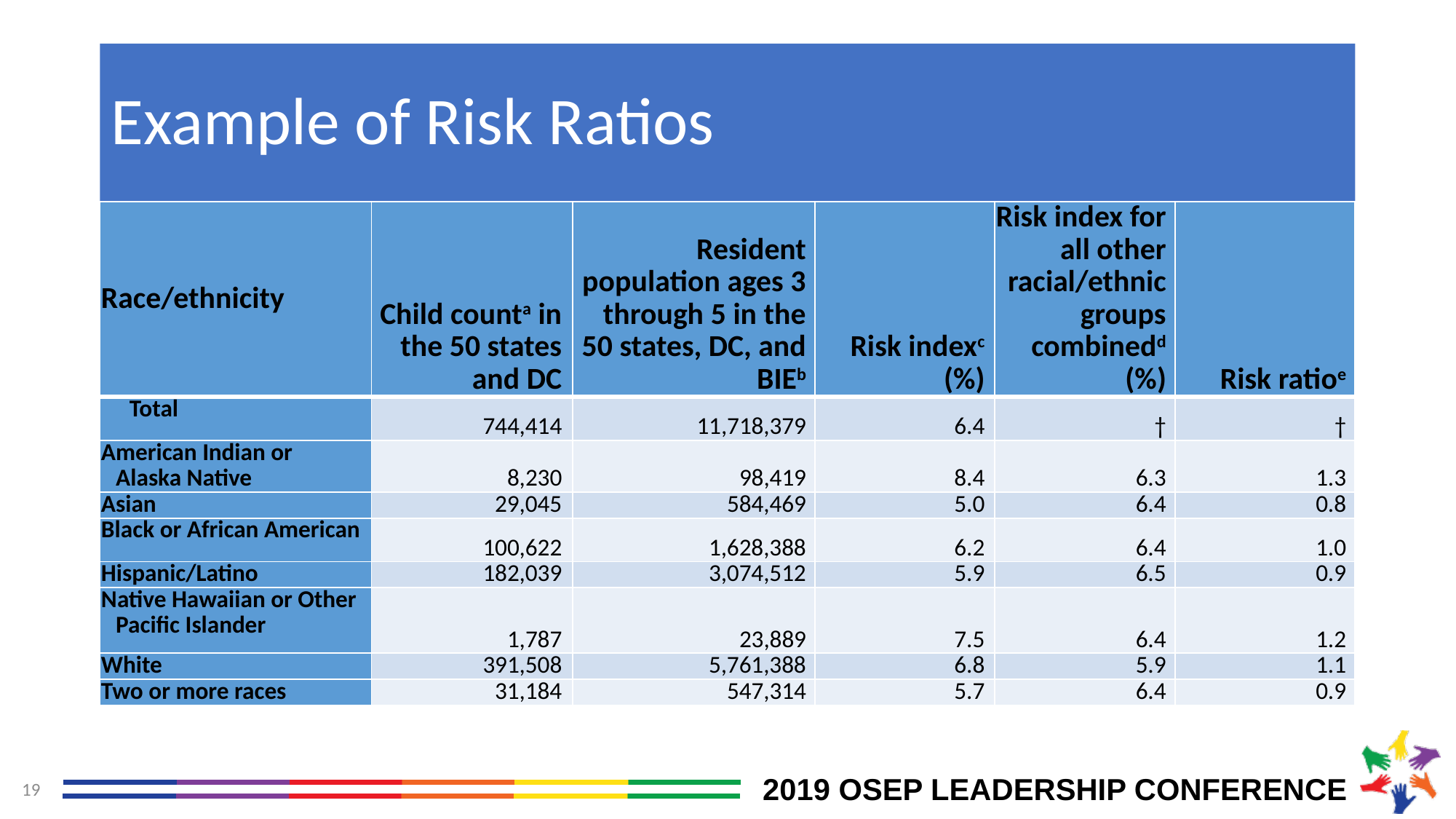

# Example of Risk Ratios
| Race/ethnicity | Child counta in the 50 states and DC | Resident population ages 3 through 5 in the 50 states, DC, and BIEb | Risk indexc (%) | Risk index for all other racial/ethnic groups combinedd (%) | Risk ratioe |
| --- | --- | --- | --- | --- | --- |
| Total | 744,414 | 11,718,379 | 6.4 | † | † |
| American Indian or Alaska Native | 8,230 | 98,419 | 8.4 | 6.3 | 1.3 |
| Asian | 29,045 | 584,469 | 5.0 | 6.4 | 0.8 |
| Black or African American | 100,622 | 1,628,388 | 6.2 | 6.4 | 1.0 |
| Hispanic/Latino | 182,039 | 3,074,512 | 5.9 | 6.5 | 0.9 |
| Native Hawaiian or Other Pacific Islander | 1,787 | 23,889 | 7.5 | 6.4 | 1.2 |
| White | 391,508 | 5,761,388 | 6.8 | 5.9 | 1.1 |
| Two or more races | 31,184 | 547,314 | 5.7 | 6.4 | 0.9 |
19